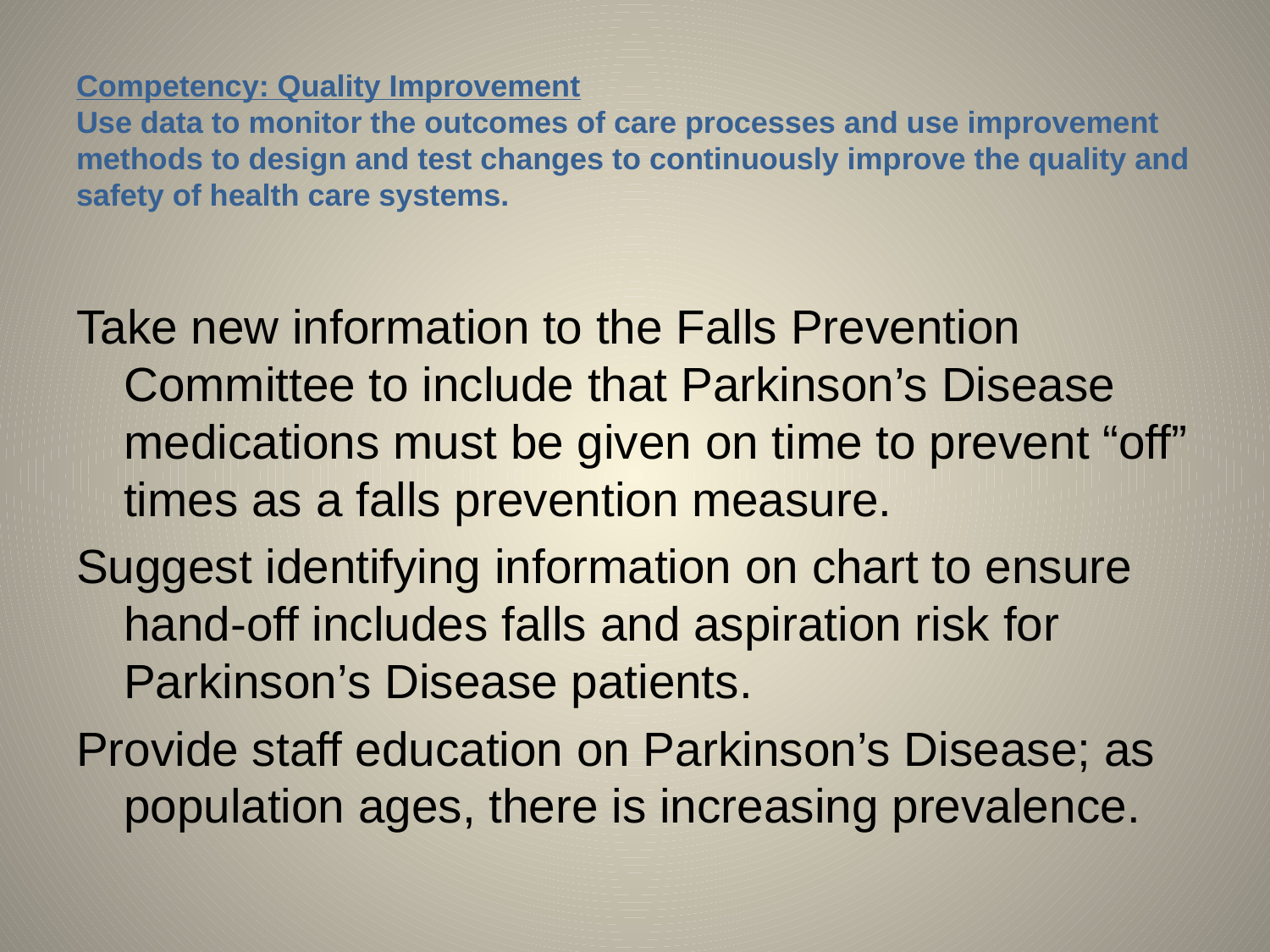

# Competency: Quality Improvement Use data to monitor the outcomes of care processes and use improvement methods to design and test changes to continuously improve the quality and safety of health care systems.

Take new information to the Falls Prevention Committee to include that Parkinson’s Disease medications must be given on time to prevent “off” times as a falls prevention measure.
Suggest identifying information on chart to ensure hand-off includes falls and aspiration risk for Parkinson’s Disease patients.
Provide staff education on Parkinson’s Disease; as population ages, there is increasing prevalence.